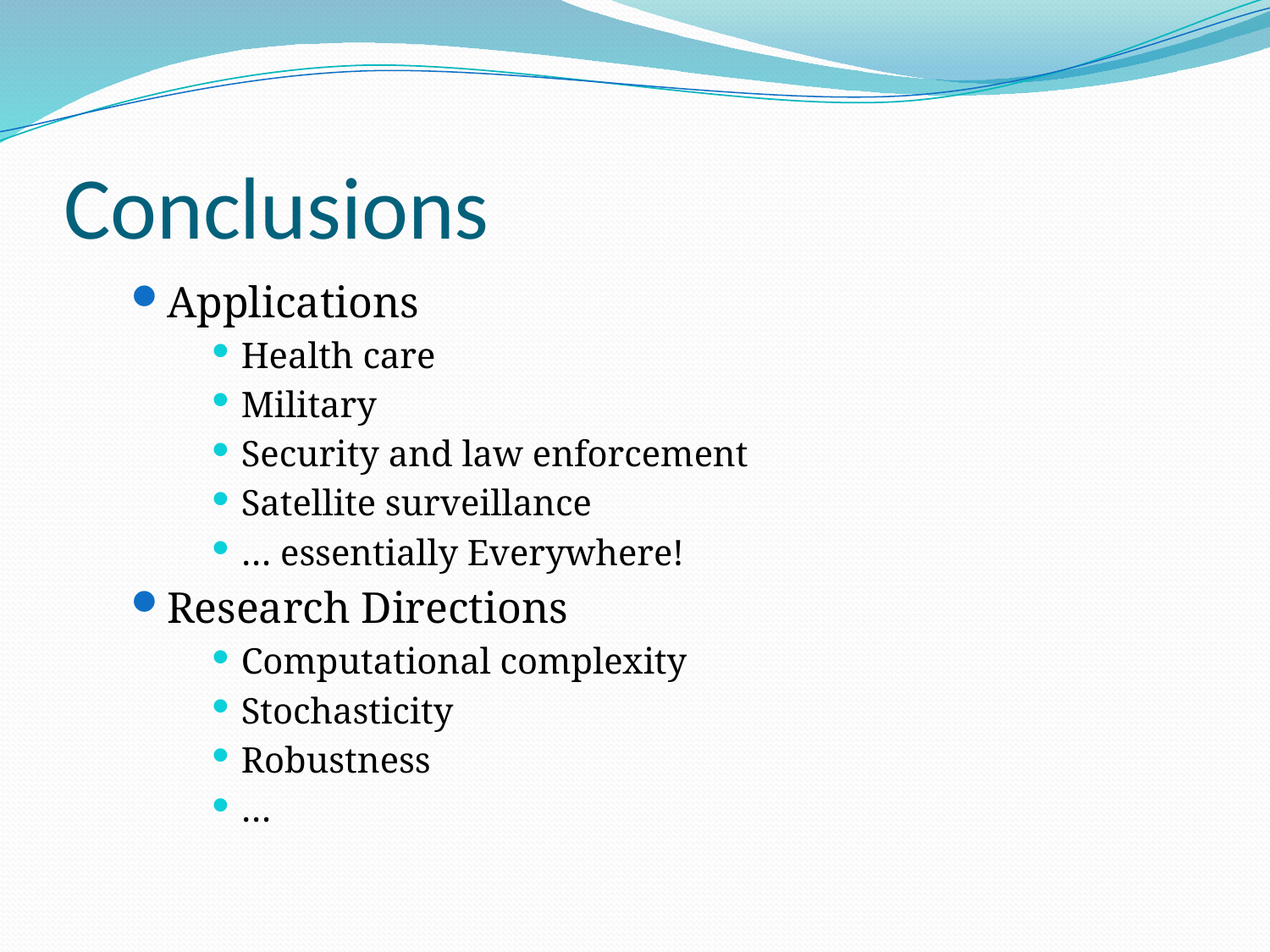

# Conclusions
Applications
Health care
Military
Security and law enforcement
Satellite surveillance
… essentially Everywhere!
Research Directions
Computational complexity
Stochasticity
Robustness
…